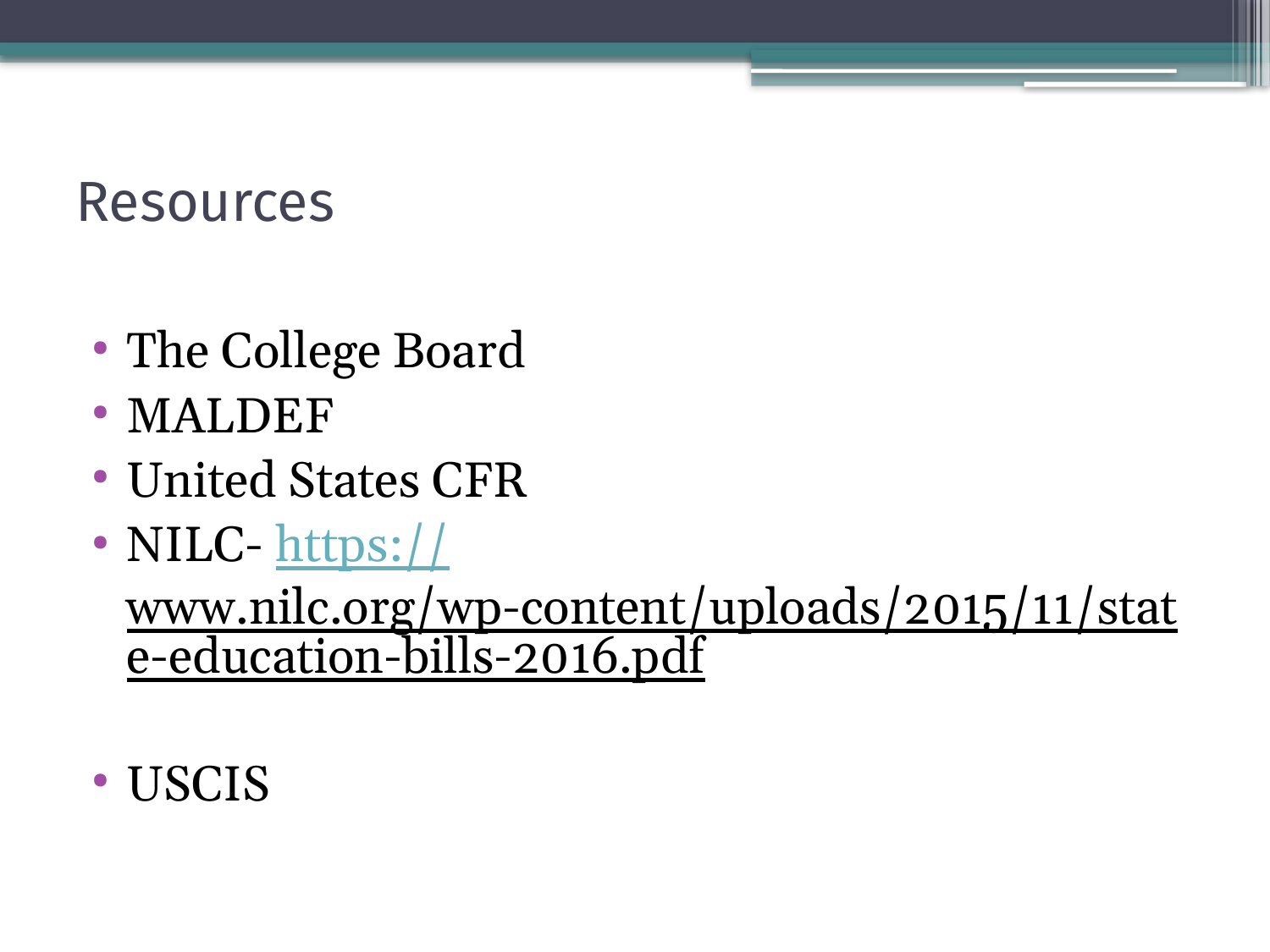

# Resources
The College Board
MALDEF
United States CFR
NILC- https://www.nilc.org/wp-content/uploads/2015/11/state-education-bills-2016.pdf
USCIS